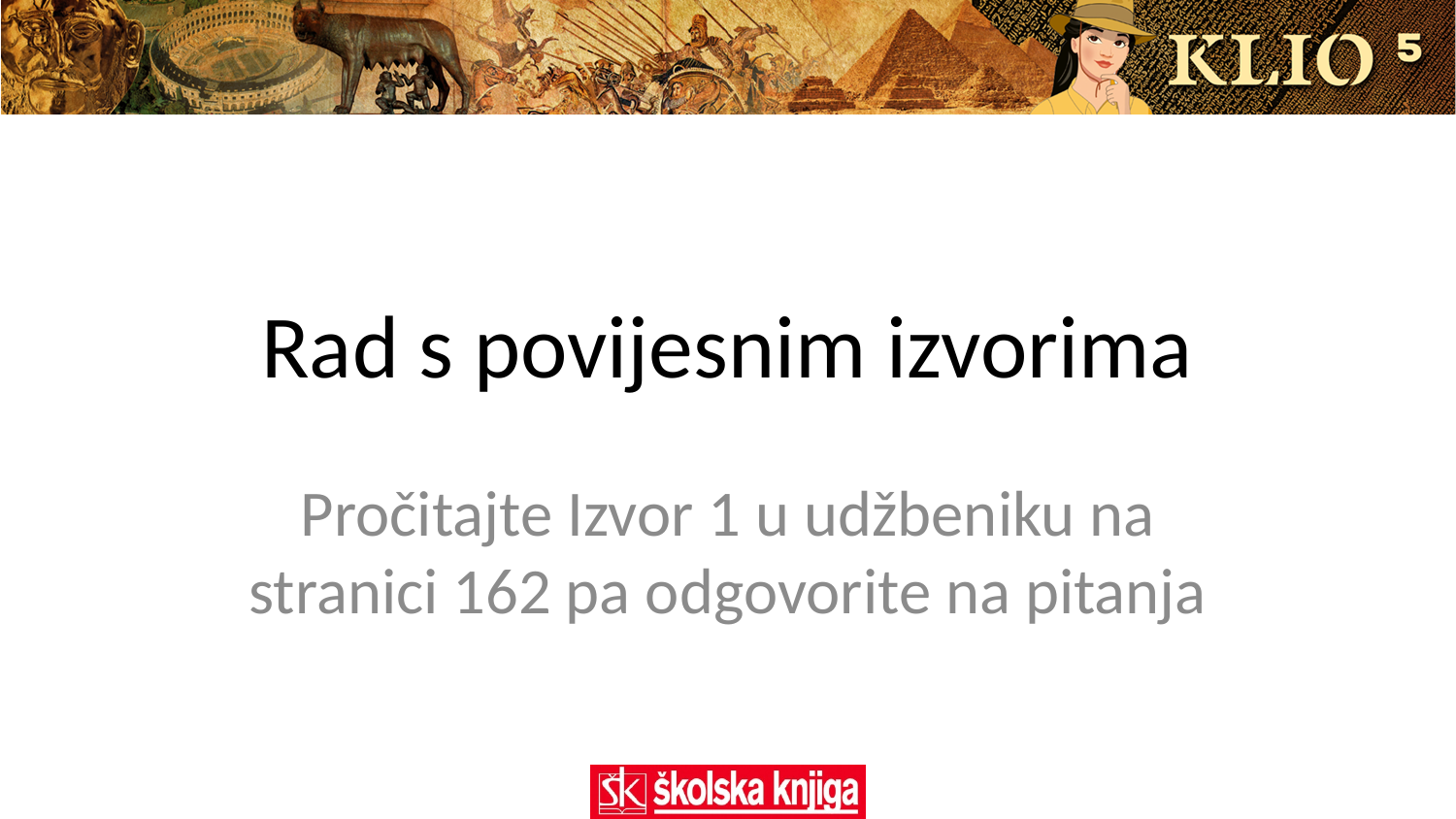

# Rad s povijesnim izvorima
Pročitajte Izvor 1 u udžbeniku na stranici 162 pa odgovorite na pitanja